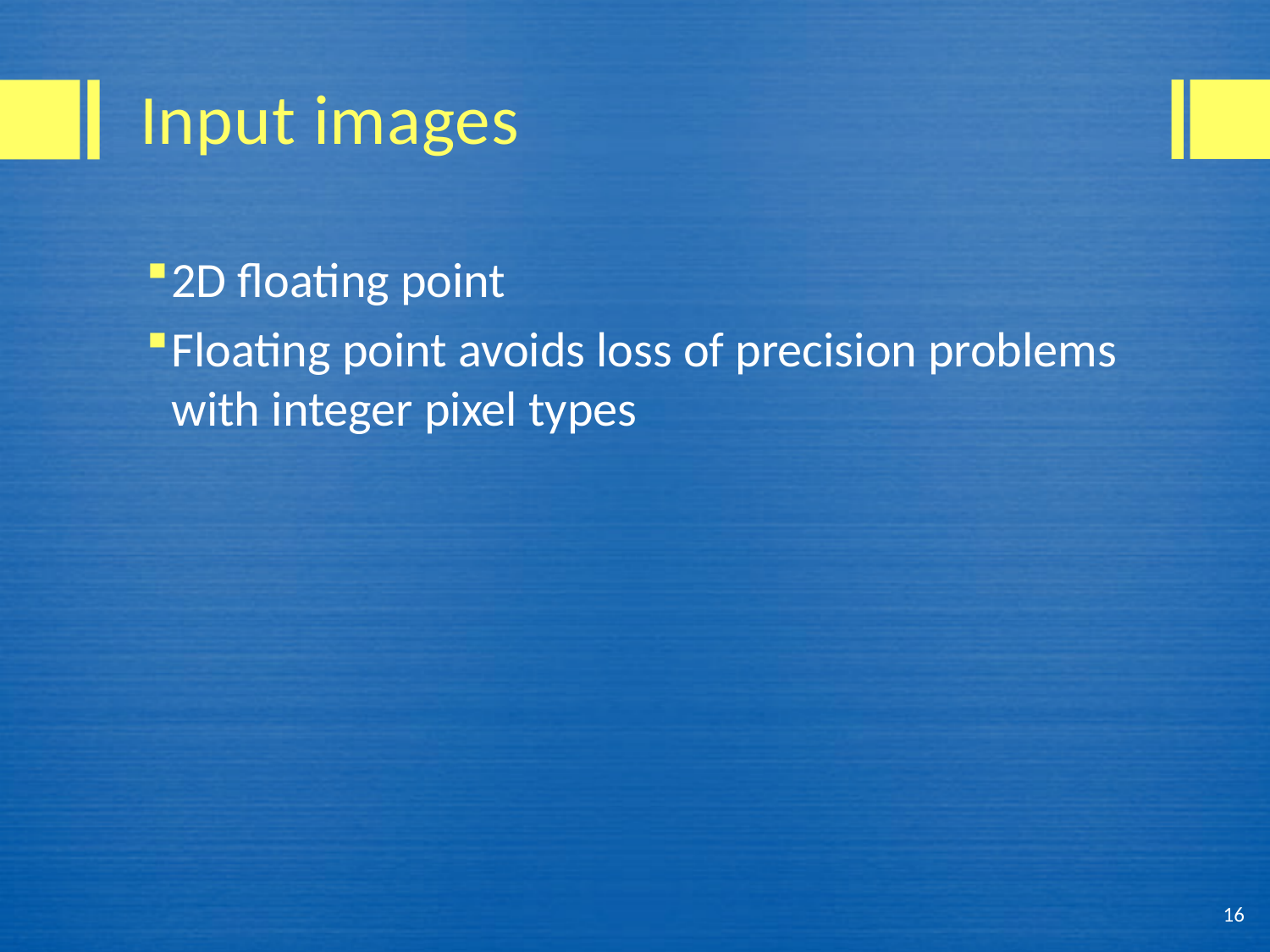

# Input images
2D floating point
Floating point avoids loss of precision problems with integer pixel types
16